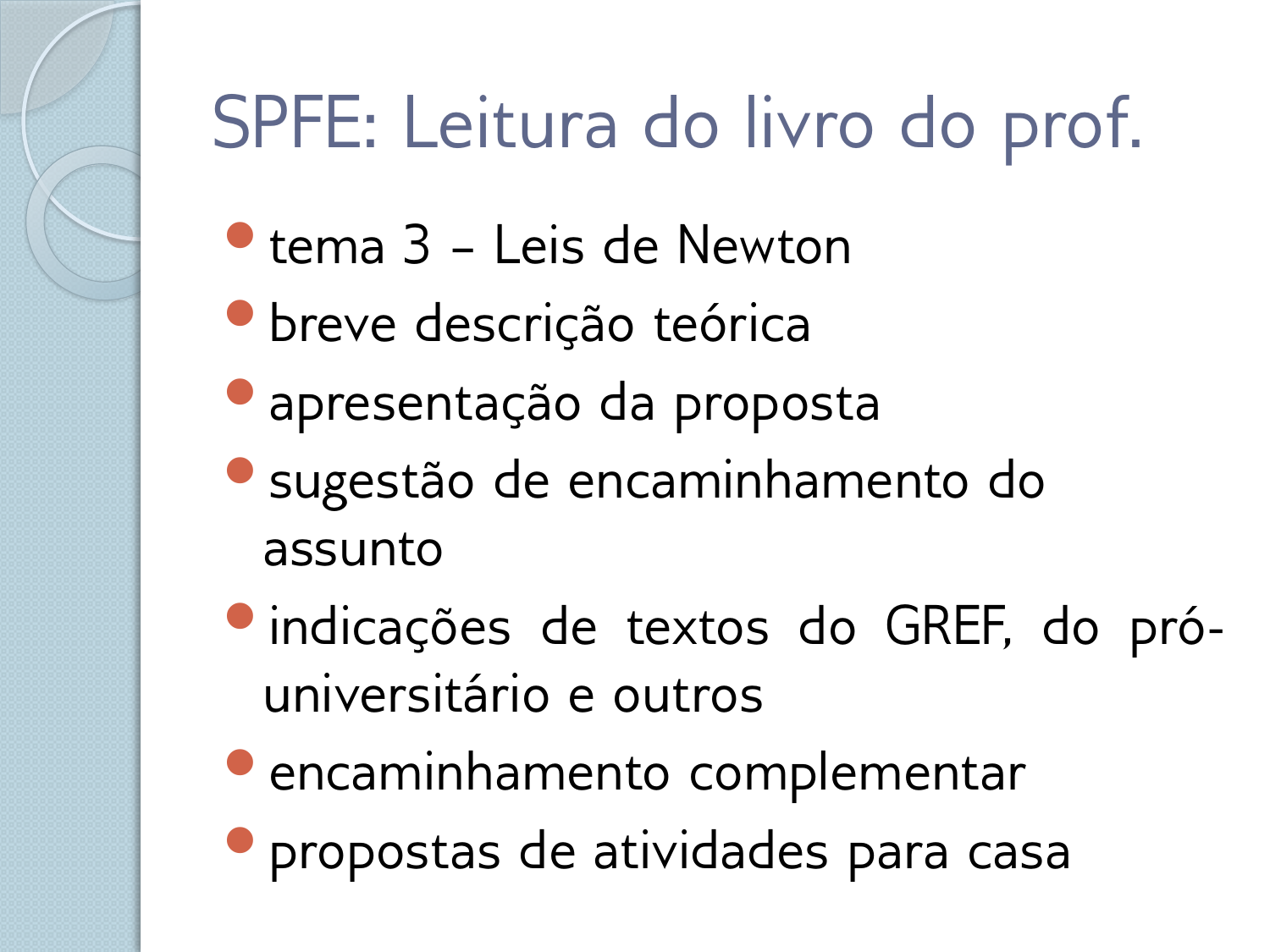

# SPFE: Leitura do livro do prof.
tema 3 – Leis de Newton
breve descrição teórica
apresentação da proposta
sugestão de encaminhamento do assunto
indicações de textos do GREF, do pró-universitário e outros
encaminhamento complementar
propostas de atividades para casa